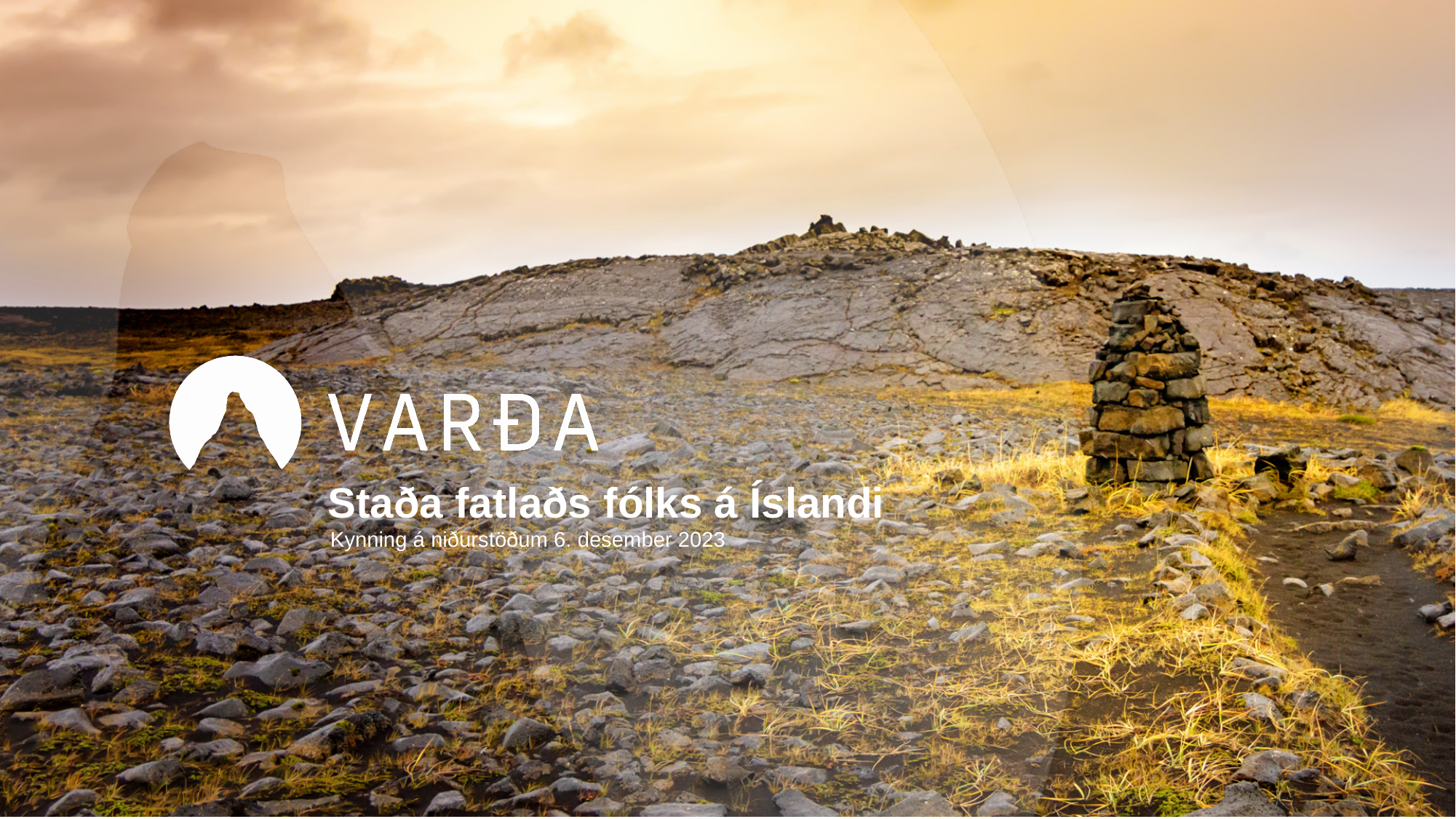

# Staða fatlaðs fólks á Íslandi
Kynning á niðurstöðum 6. desember 2023